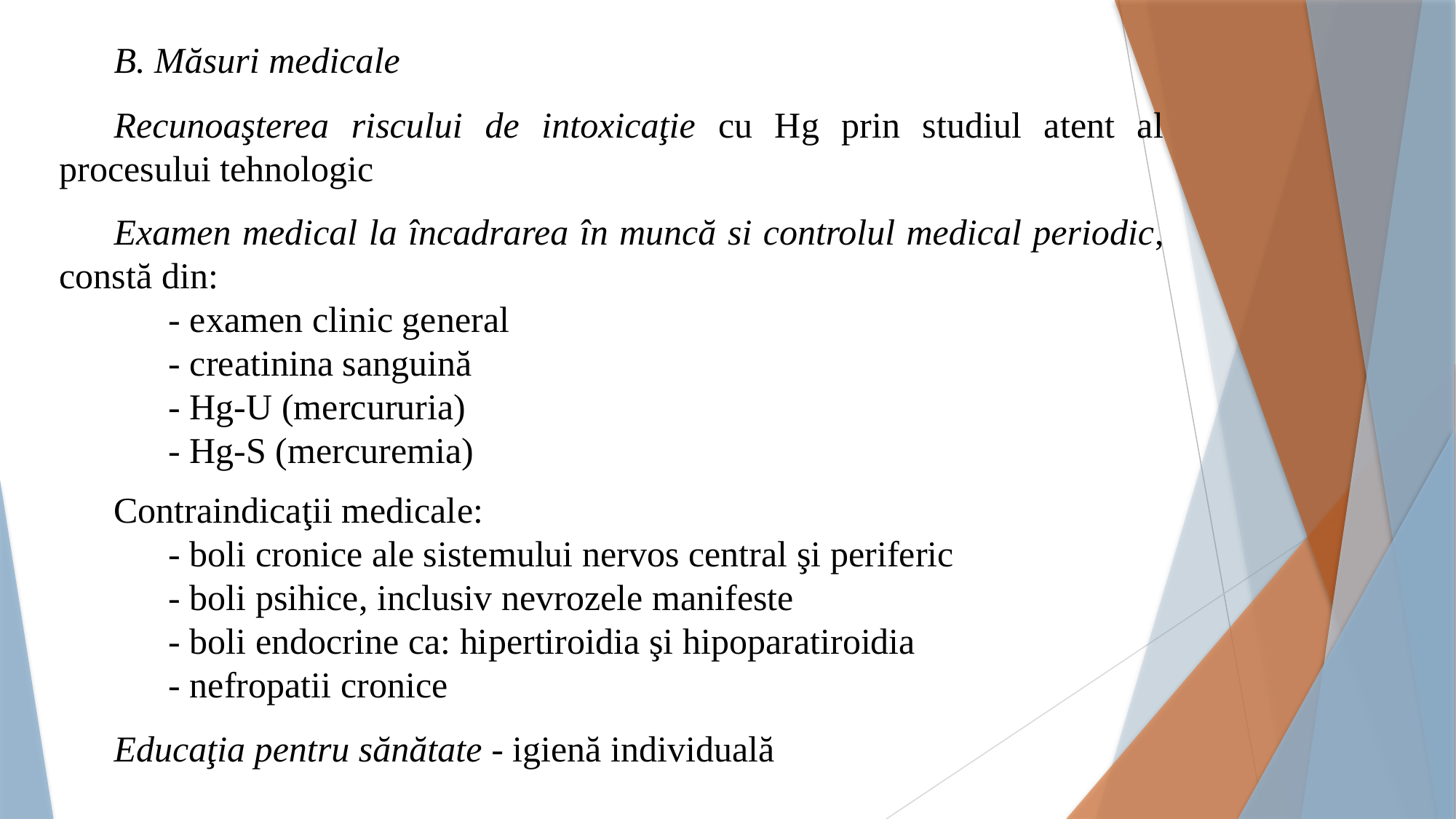

B. Măsuri medicale

Recunoaşterea riscului de intoxicaţie cu Hg prin studiul atent al procesului tehnologic

Examen medical la încadrarea în muncă si controlul medical periodic, constă din:
	- examen clinic general
	- creatinina sanguină
	- Hg-U (mercururia)
	- Hg-S (mercuremia)

Contraindicaţii medicale:
	- boli cronice ale sistemului nervos central şi periferic
	- boli psihice, inclusiv nevrozele manifeste
	- boli endocrine ca: hipertiroidia şi hipoparatiroidia
	- nefropatii cronice

Educaţia pentru sănătate - igienă individuală